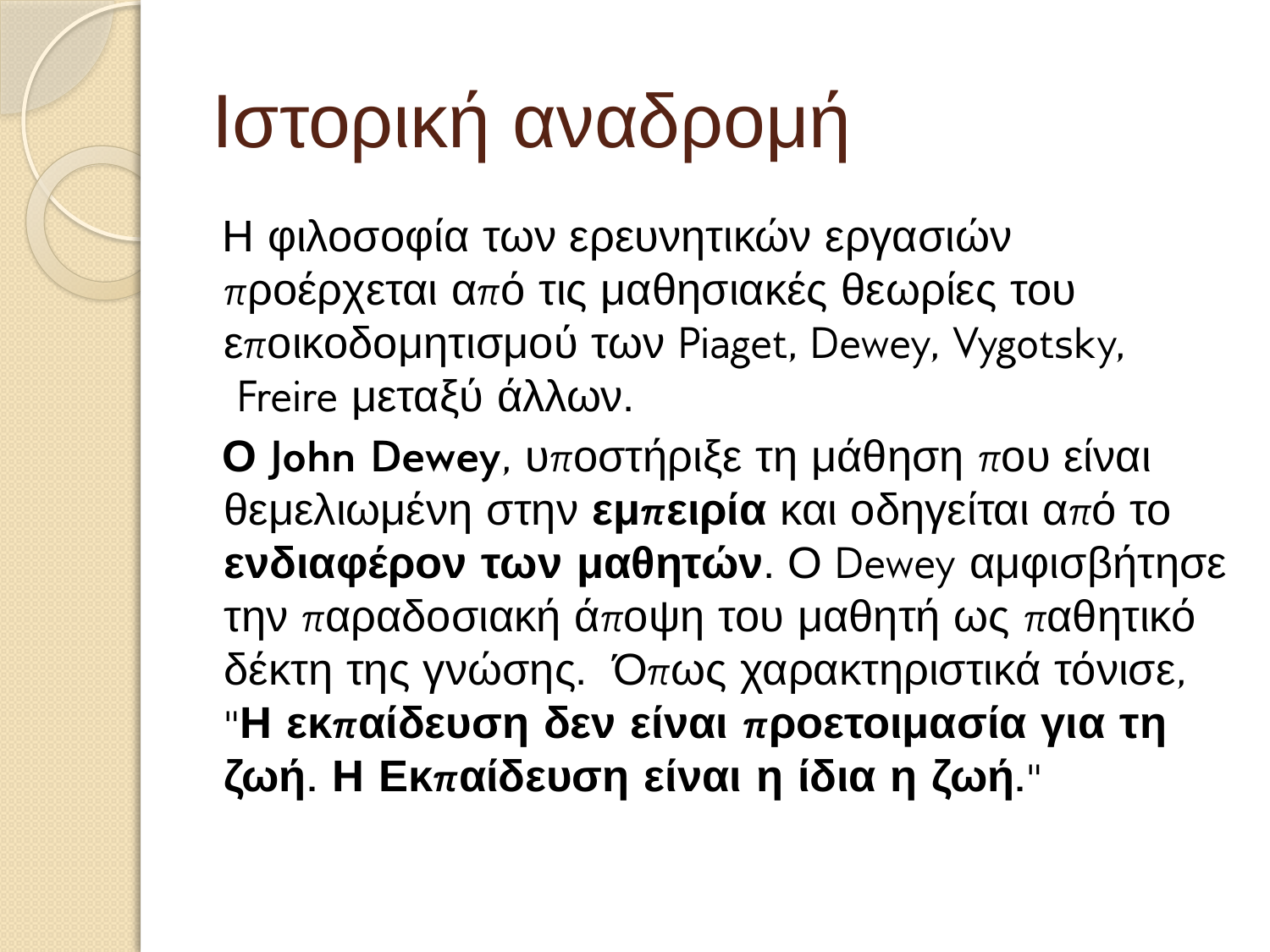

# Ιστορική αναδρομή
Η φιλοσοφία των ερευνητικών εργασιών προέρχεται από τις μαθησιακές θεωρίες του εποικοδομητισμού των Piaget, Dewey, Vygotsky,  Freire μεταξύ άλλων.
Ο John Dewey, υποστήριξε τη μάθηση που είναι θεμελιωμένη στην εμπειρία και οδηγείται από το ενδιαφέρον των μαθητών. Ο Dewey αμφισβήτησε την παραδοσιακή άποψη του μαθητή ως παθητικό δέκτη της γνώσης.  Όπως χαρακτηριστικά τόνισε, "Η εκπαίδευση δεν είναι προετοιμασία για τη ζωή. Η Εκπαίδευση είναι η ίδια η ζωή."